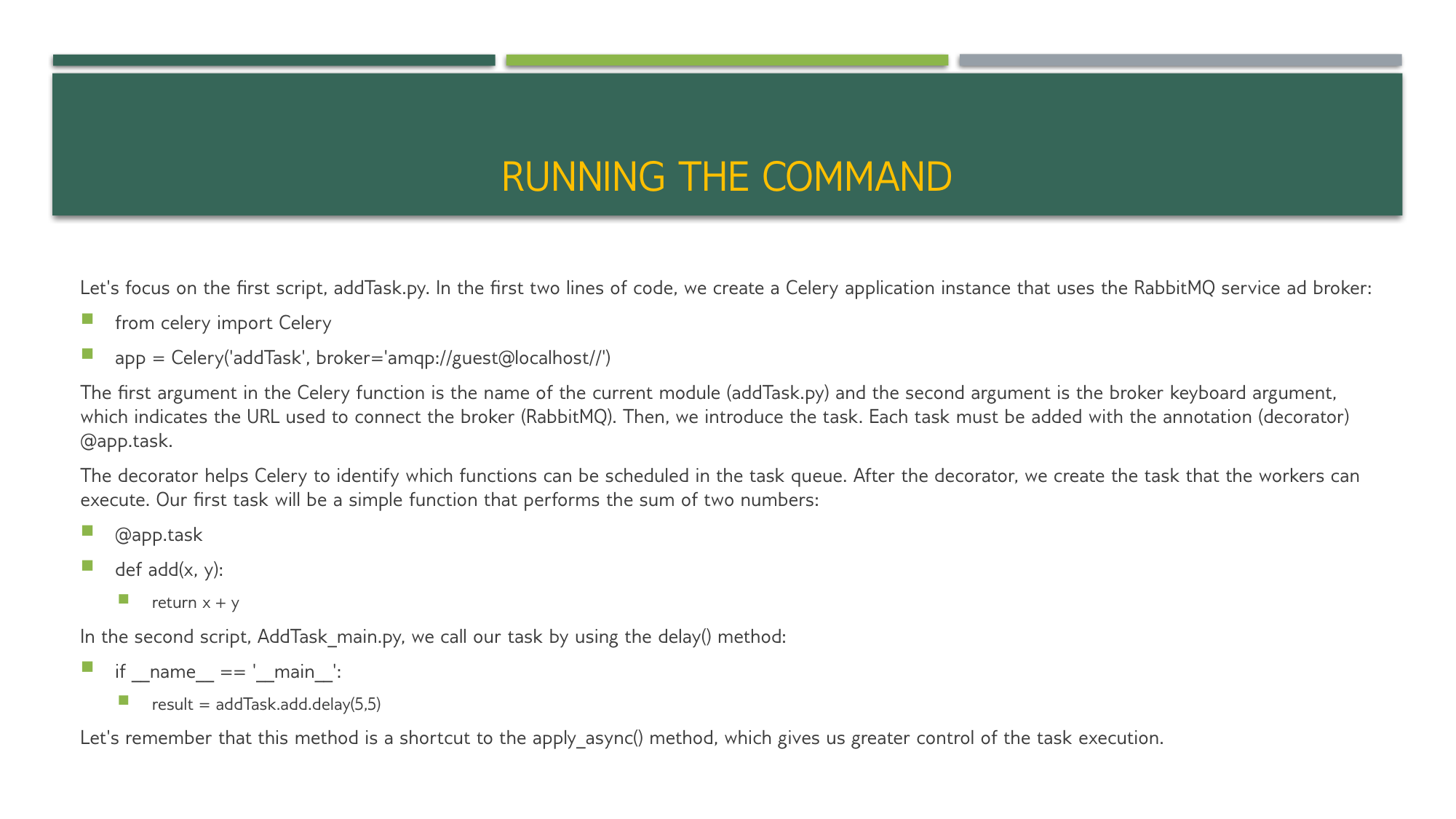

# Running the command
Let's focus on the first script, addTask.py. In the first two lines of code, we create a Celery application instance that uses the RabbitMQ service ad broker:
from celery import Celery
app = Celery('addTask', broker='amqp://guest@localhost//')
The first argument in the Celery function is the name of the current module (addTask.py) and the second argument is the broker keyboard argument, which indicates the URL used to connect the broker (RabbitMQ). Then, we introduce the task. Each task must be added with the annotation (decorator) @app.task.
The decorator helps Celery to identify which functions can be scheduled in the task queue. After the decorator, we create the task that the workers can execute. Our first task will be a simple function that performs the sum of two numbers:
@app.task
def add(x, y):
return x + y
In the second script, AddTask_main.py, we call our task by using the delay() method:
if __name__ == '__main__':
result = addTask.add.delay(5,5)
Let's remember that this method is a shortcut to the apply_async() method, which gives us greater control of the task execution.